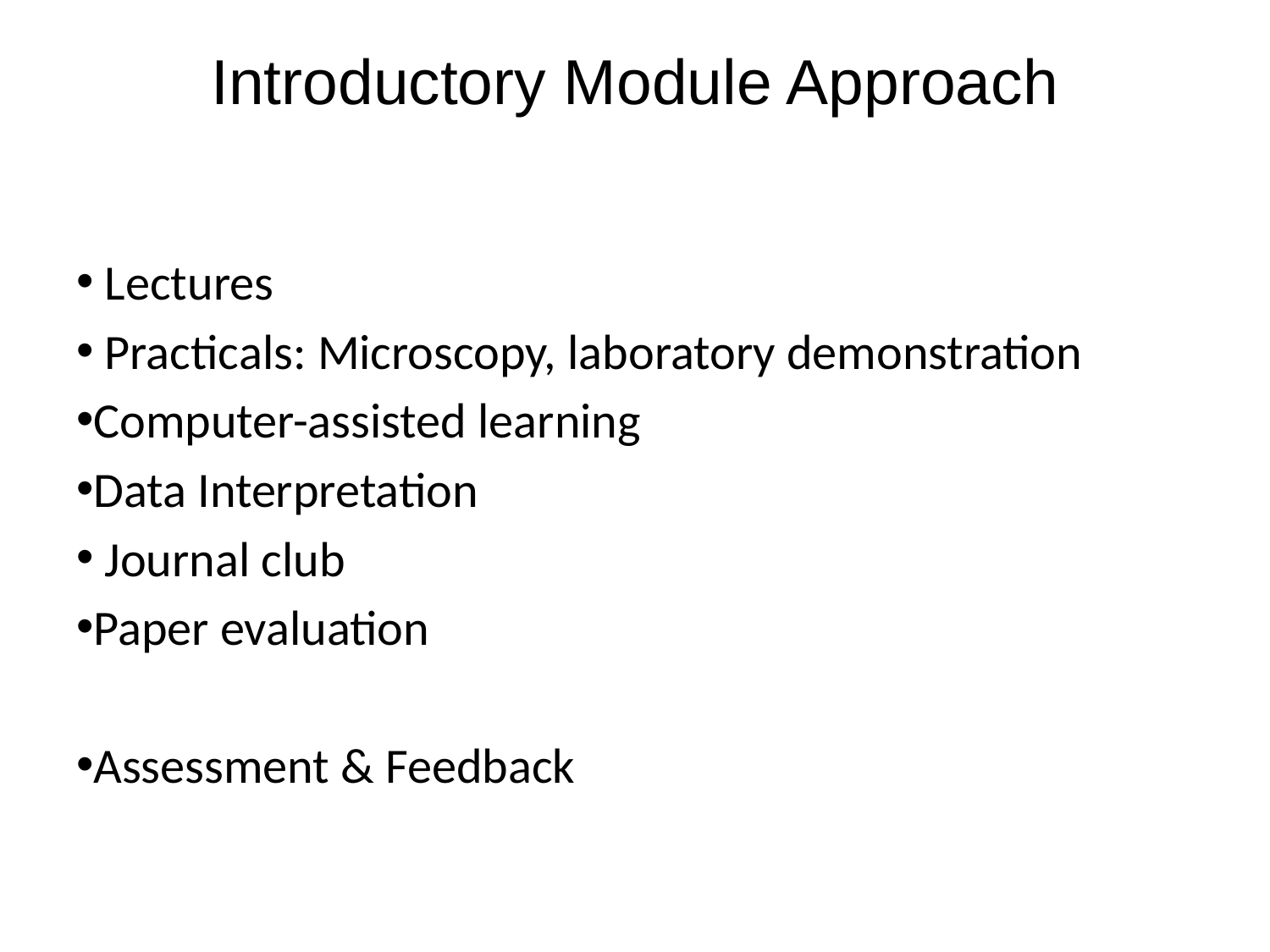

# Introductory Module Approach

 Lectures
 Practicals: Microscopy, laboratory demonstration
Computer-assisted learning
Data Interpretation
 Journal club
Paper evaluation

Assessment & Feedback